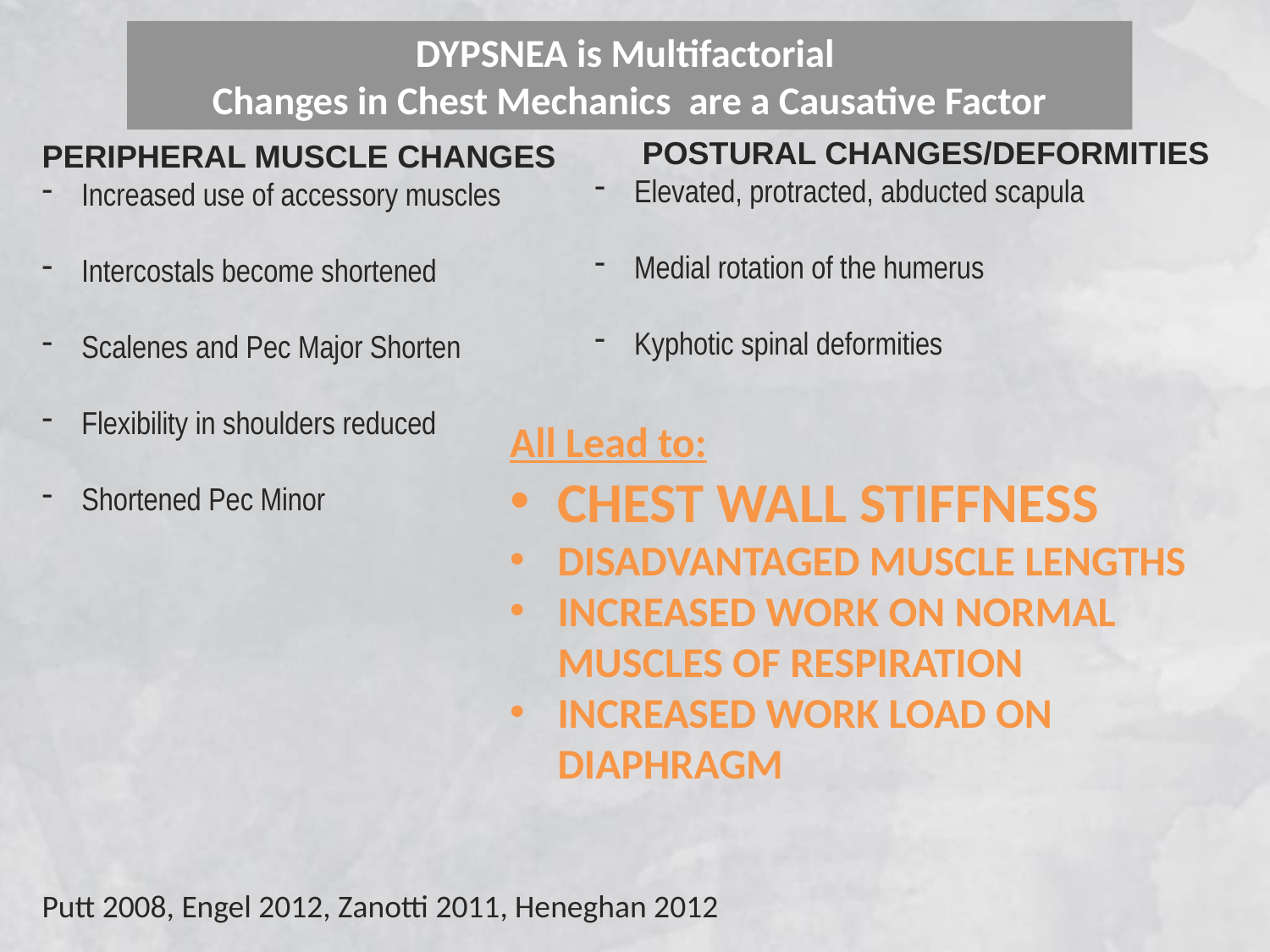

# DYPSNEA is Multifactorial Changes in Chest Mechanics  are a Causative Factor
POSTURAL CHANGES/DEFORMITIES
Elevated, protracted, abducted scapula

Medial rotation of the humerus

Kyphotic spinal deformities

PERIPHERAL MUSCLE CHANGES
Increased use of accessory muscles

Intercostals become shortened

Scalenes and Pec Major Shorten

Flexibility in shoulders reduced

Shortened Pec Minor
All Lead to:
CHEST WALL STIFFNESS
DISADVANTAGED MUSCLE LENGTHS
INCREASED WORK ON NORMAL MUSCLES OF RESPIRATION
INCREASED WORK LOAD ON DIAPHRAGM
Putt 2008, Engel 2012, Zanotti 2011, Heneghan 2012